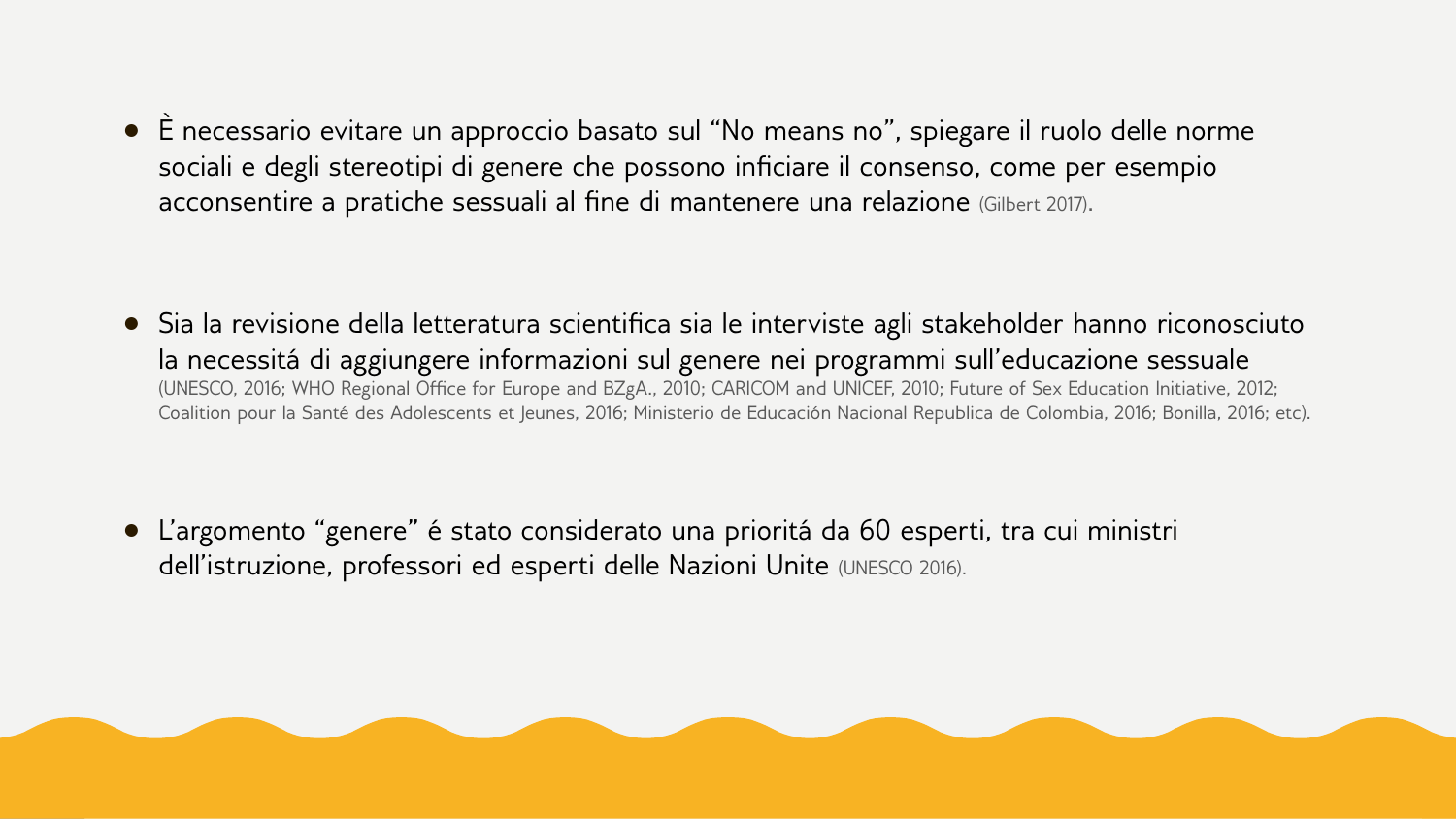

È necessario evitare un approccio basato sul “No means no”, spiegare il ruolo delle norme sociali e degli stereotipi di genere che possono inficiare il consenso, come per esempio acconsentire a pratiche sessuali al fine di mantenere una relazione (Gilbert 2017).

Sia la revisione della letteratura scientifica sia le interviste agli stakeholder hanno riconosciuto la necessitá di aggiungere informazioni sul genere nei programmi sull’educazione sessuale (UNESCO, 2016; WHO Regional Office for Europe and BZgA., 2010; CARICOM and UNICEF, 2010; Future of Sex Education Initiative, 2012; Coalition pour la Santé des Adolescents et Jeunes, 2016; Ministerio de Educación Nacional Republica de Colombia, 2016; Bonilla, 2016; etc).

L’argomento “genere” é stato considerato una prioritá da 60 esperti, tra cui ministri dell’istruzione, professori ed esperti delle Nazioni Unite (UNESCO 2016).